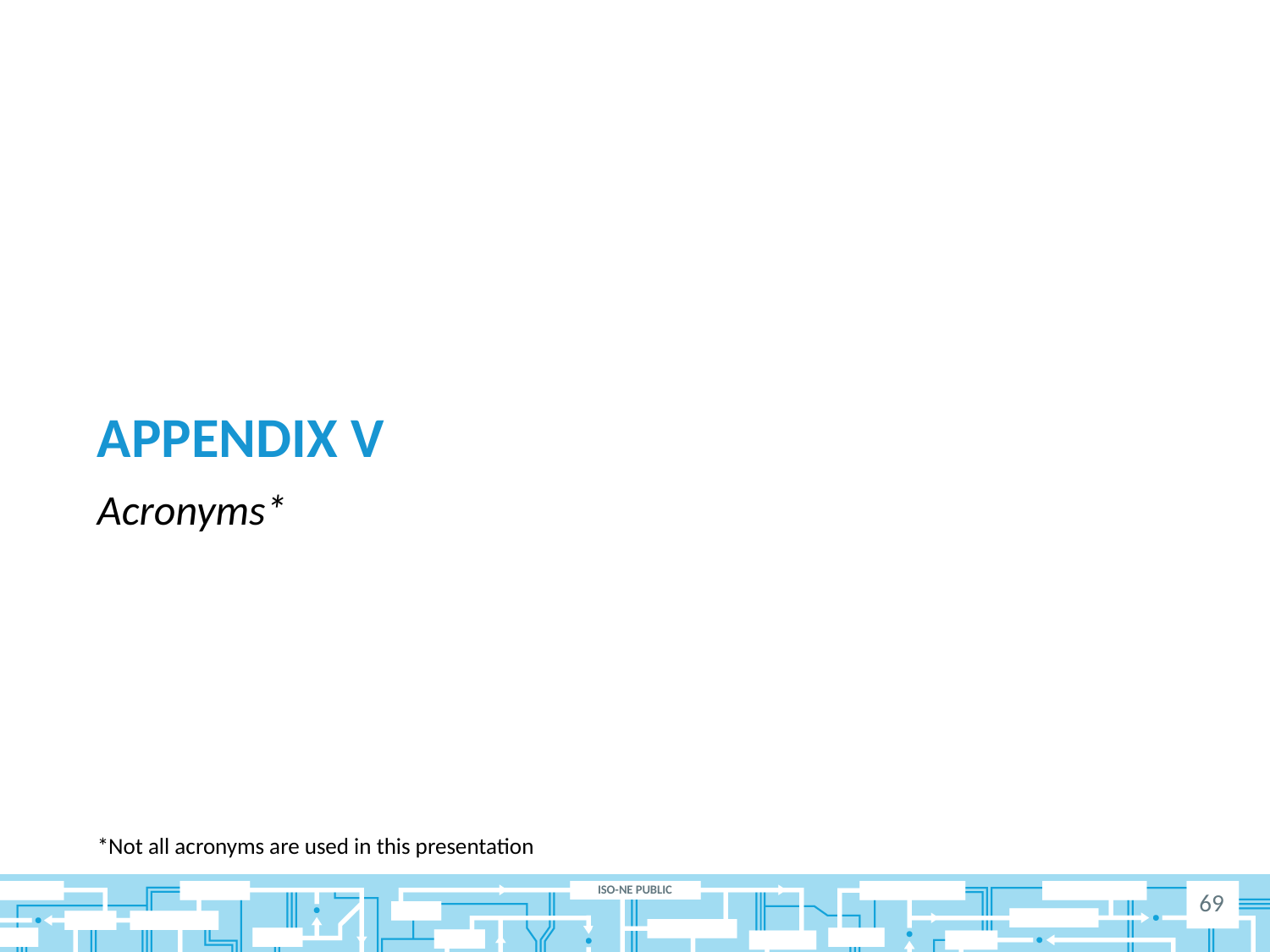

# Appendix V
Acronyms*
*Not all acronyms are used in this presentation
69